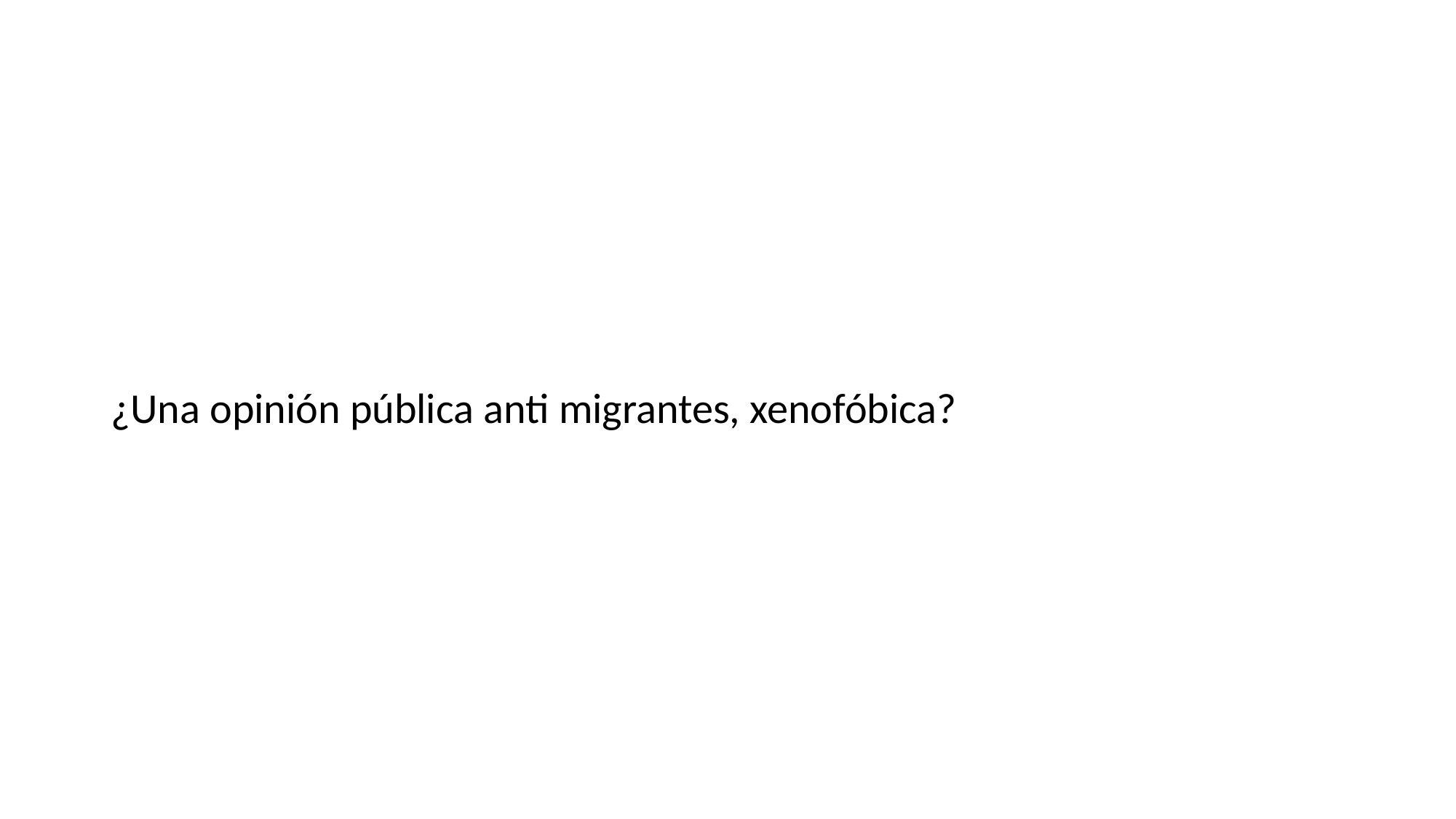

# ¿Una opinión pública anti migrantes, xenofóbica?